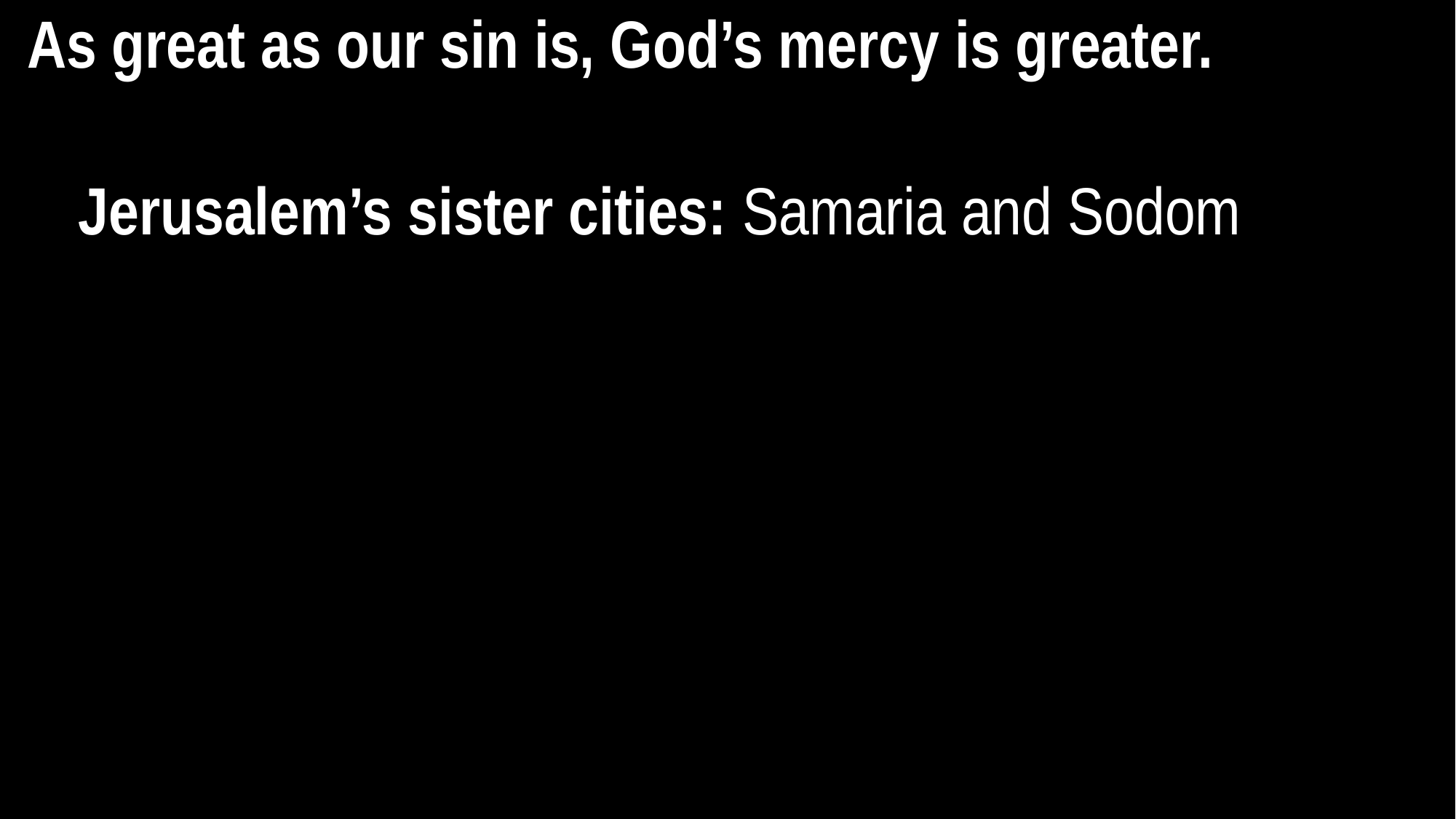

As great as our sin is, God’s mercy is greater.

Jerusalem’s sister cities: Samaria and Sodom